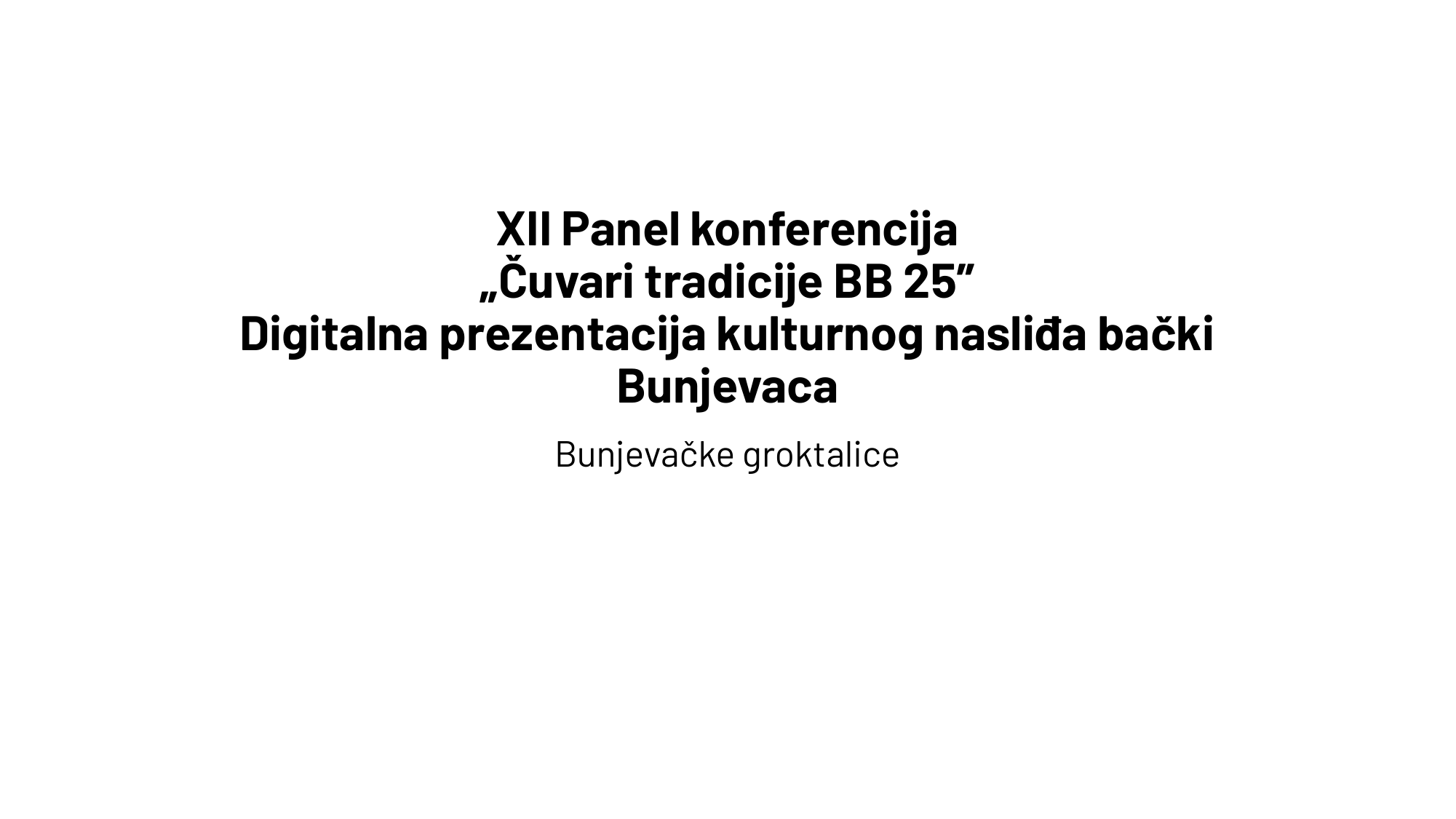

# XII Panel konferencija „Čuvari tradicije BB 25” Digitalna prezentacija kulturnog nasliđa bački Bunjevaca
Bunjevačke groktalice